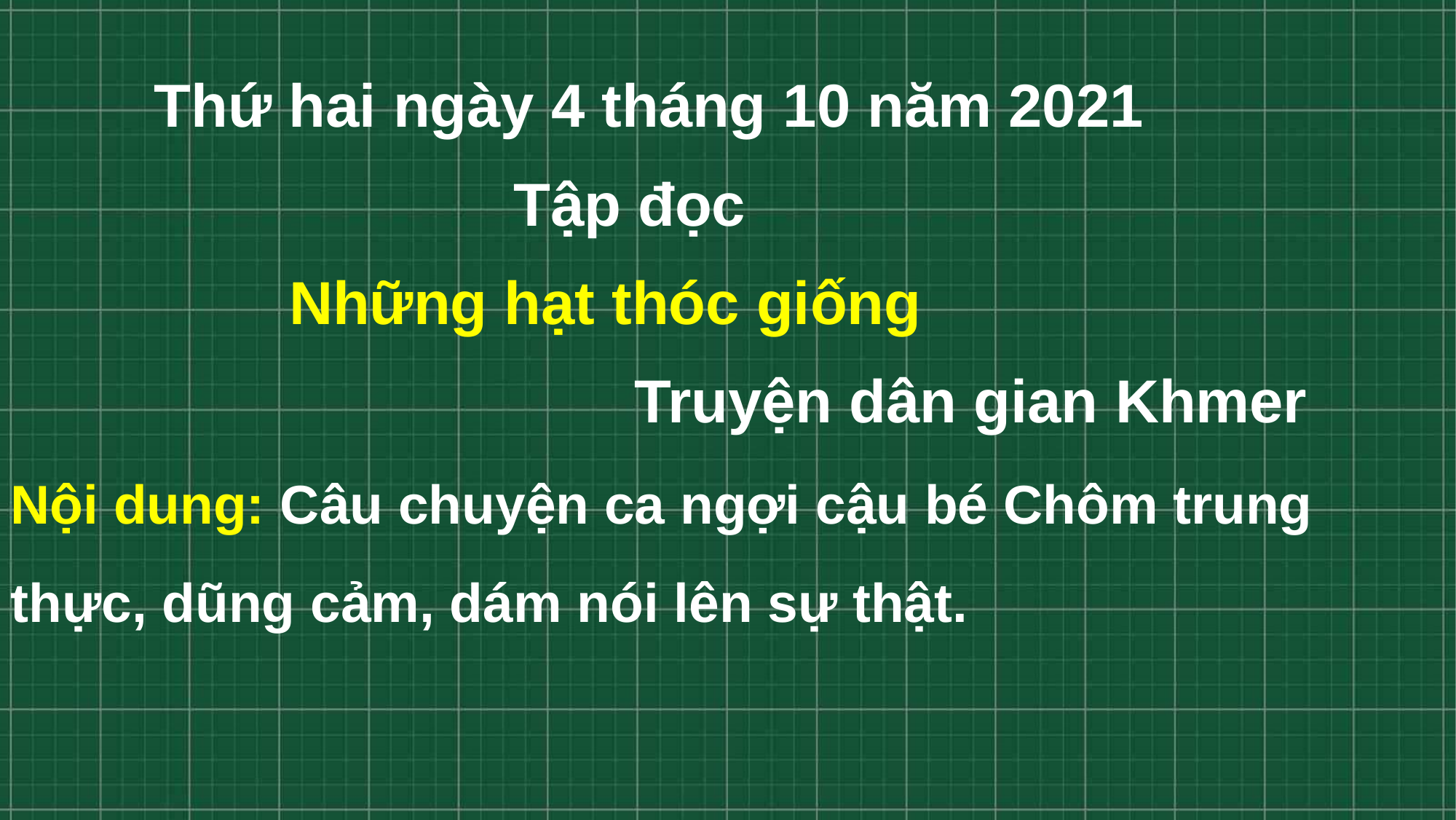

Thứ hai ngày 4 tháng 10 năm 2021
Tập đọc
Những hạt thóc giống
Truyện dân gian Khmer
Nội dung: Câu chuyện ca ngợi cậu bé Chôm trung thực, dũng cảm, dám nói lên sự thật.